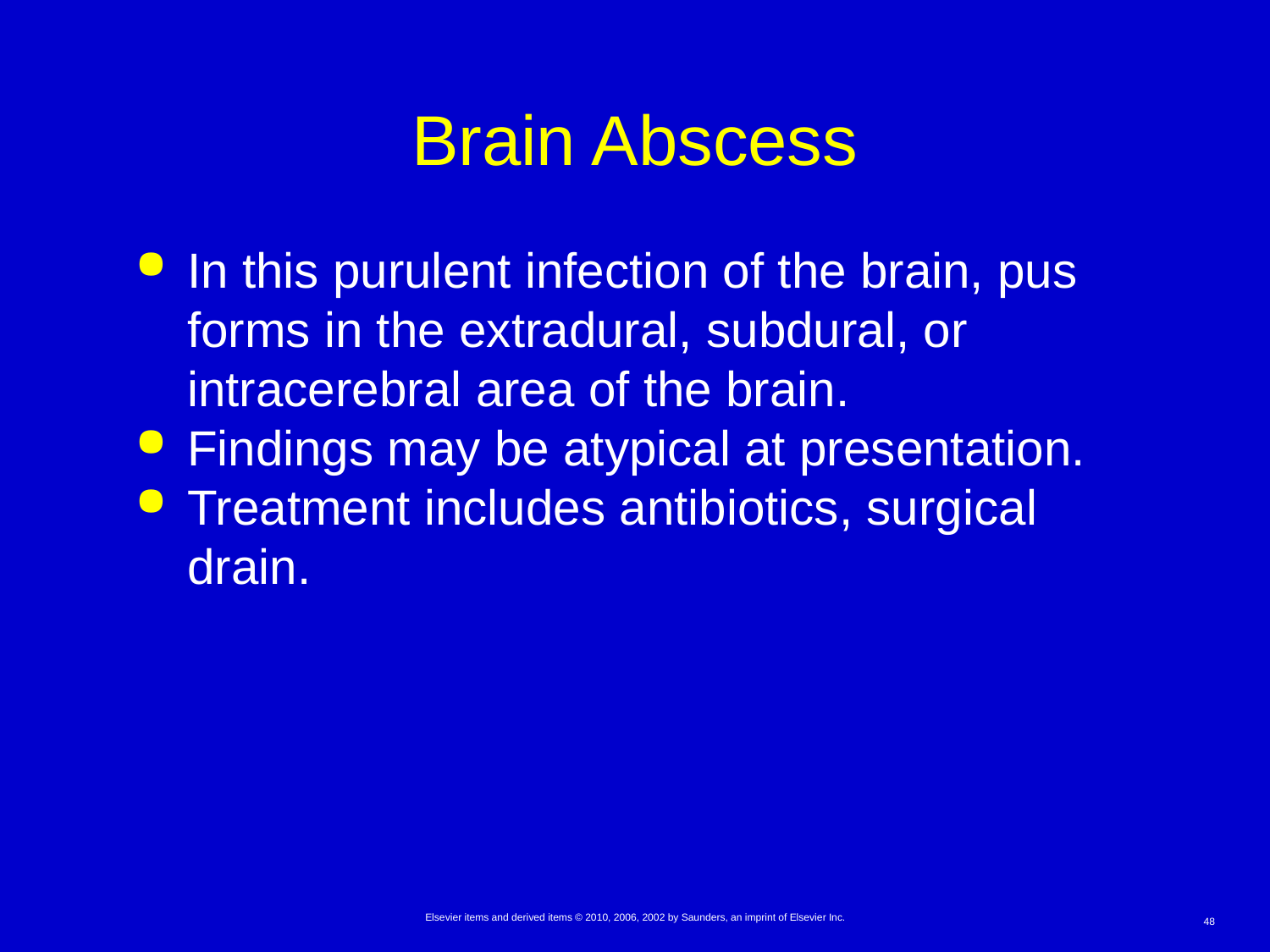

# Brain Abscess
In this purulent infection of the brain, pus forms in the extradural, subdural, or intracerebral area of the brain.
Findings may be atypical at presentation.
Treatment includes antibiotics, surgical drain.